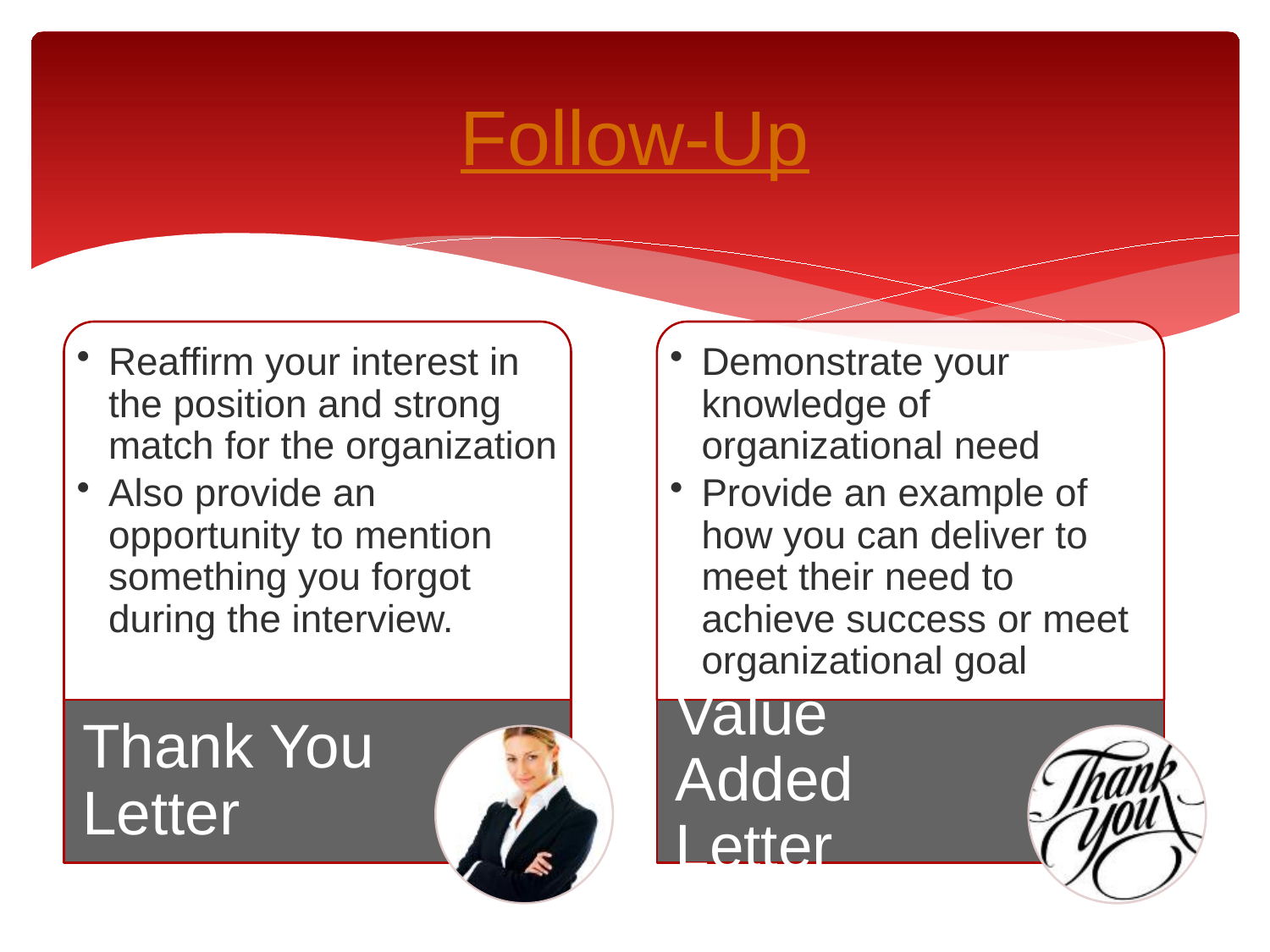

# Follow-Up
Reaffirm your interest in the position and strong match for the organization
Also provide an opportunity to mention something you forgot during the interview.
Thank You Letter
Demonstrate your knowledge of organizational need
Provide an example of how you can deliver to meet their need to achieve success or meet organizational goal
Value Added Letter